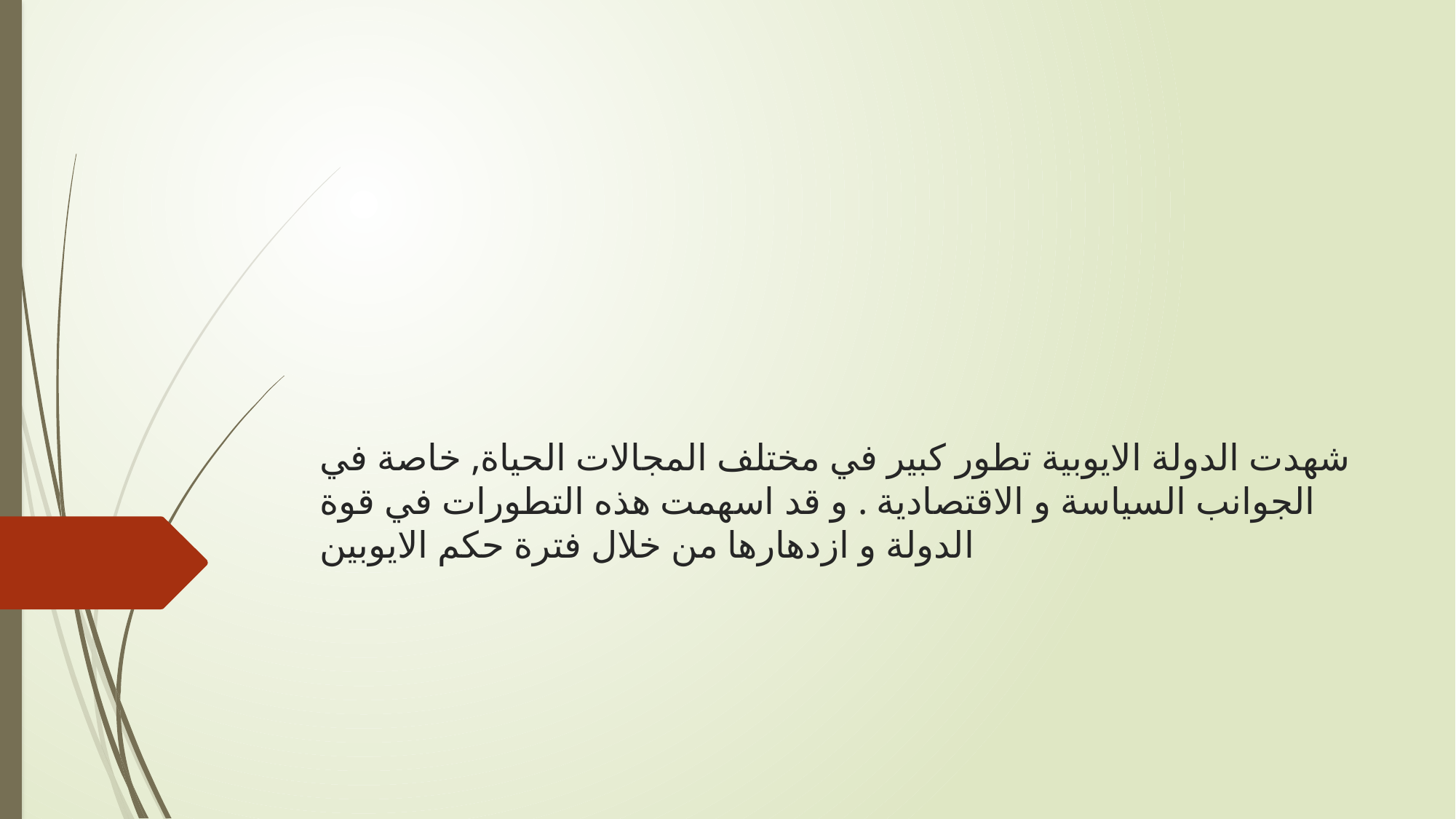

# شهدت الدولة الايوبية تطور كبير في مختلف المجالات الحياة, خاصة في الجوانب السياسة و الاقتصادية . و قد اسهمت هذه التطورات في قوة الدولة و ازدهارها من خلال فترة حكم الايوبين